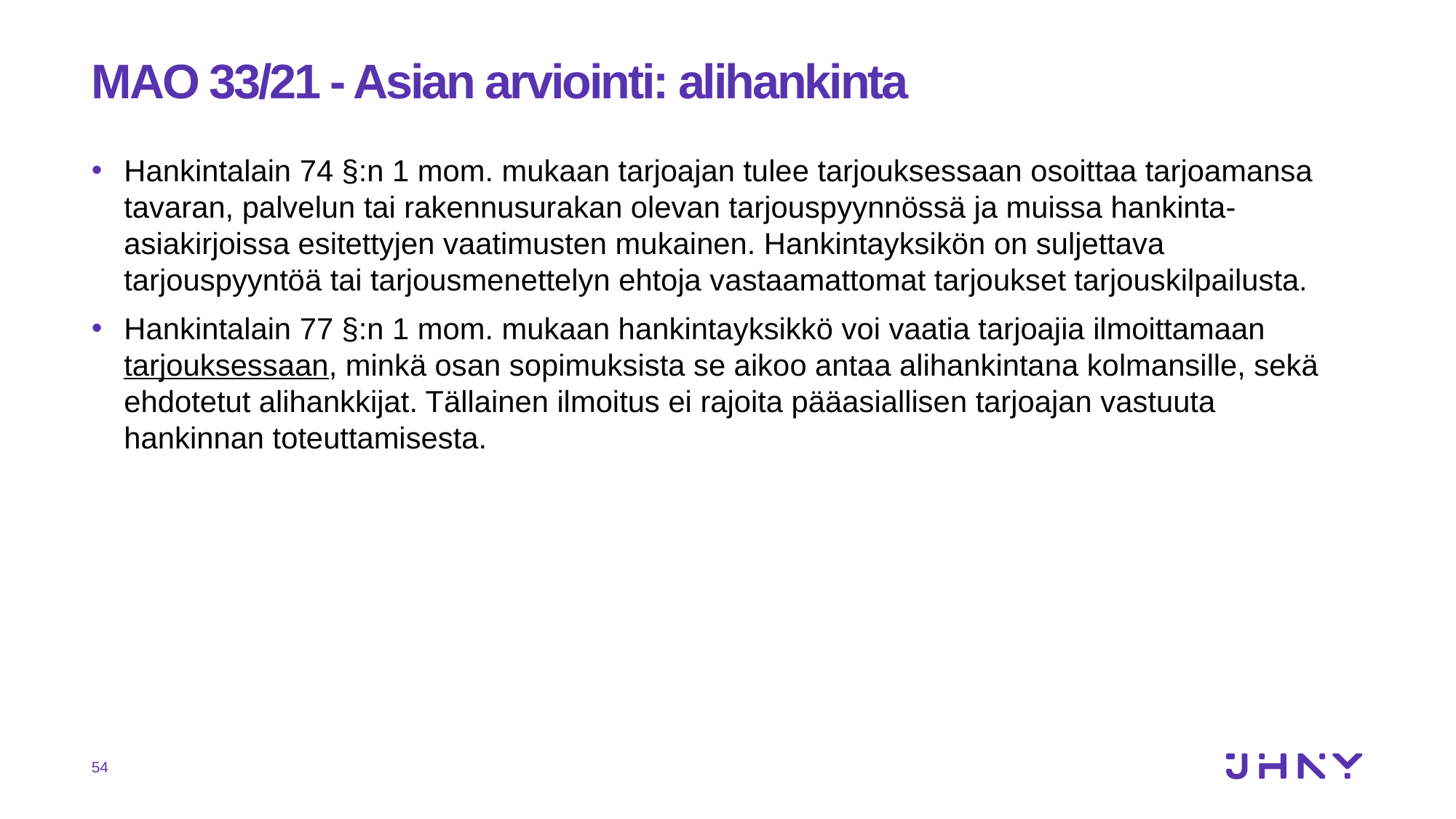

# MAO 33/21 - Asian arviointi: alihankinta
Hankintalain 74 §:n 1 mom. mukaan tarjoajan tulee tarjouksessaan osoittaa tarjoamansa tavaran, palvelun tai rakennusurakan olevan tarjouspyynnössä ja muissa hankinta-asiakirjoissa esitettyjen vaatimusten mukainen. Hankintayksikön on suljettava tarjouspyyntöä tai tarjousmenettelyn ehtoja vastaamattomat tarjoukset tarjouskilpailusta.
Hankintalain 77 §:n 1 mom. mukaan hankintayksikkö voi vaatia tarjoajia ilmoittamaan tarjouksessaan, minkä osan sopimuksista se aikoo antaa alihankintana kolmansille, sekä ehdotetut alihankkijat. Tällainen ilmoitus ei rajoita pääasiallisen tarjoajan vastuuta hankinnan toteuttamisesta.
54